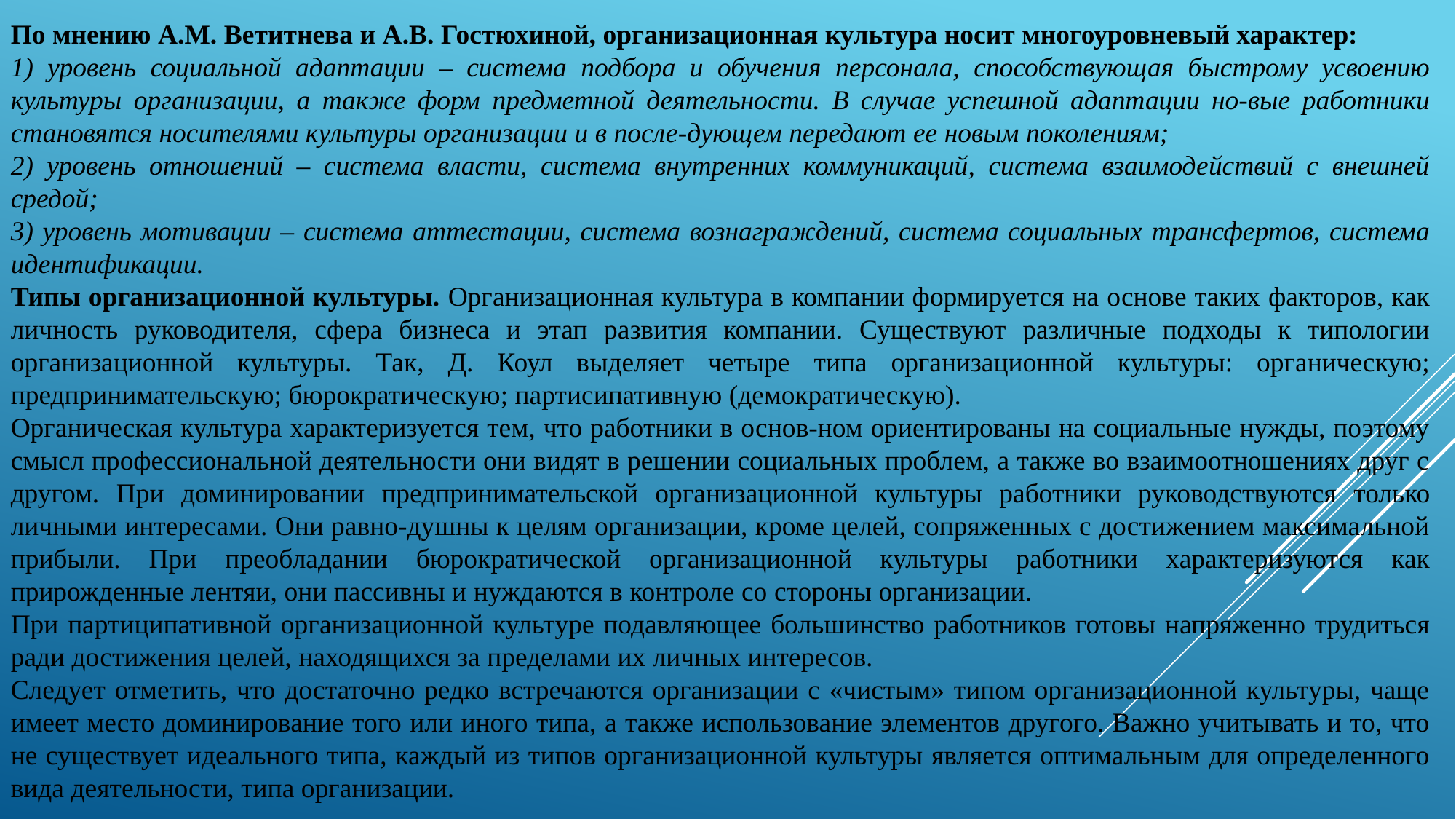

По мнению А.М. Ветитнева и А.В. Гостюхиной, организационная культура носит многоуровневый характер:
1) уровень социальной адаптации – система подбора и обучения персонала, способствующая быстрому усвоению культуры организации, а также форм предметной деятельности. В случае успешной адаптации но-вые работники становятся носителями культуры организации и в после-дующем передают ее новым поколениям;
2) уровень отношений – система власти, система внутренних коммуникаций, система взаимодействий с внешней средой;
3) уровень мотивации – система аттестации, система вознаграждений, система социальных трансфертов, система идентификации.
Типы организационной культуры. Организационная культура в компании формируется на основе таких факторов, как личность руководителя, сфера бизнеса и этап развития компании. Существуют различные подходы к типологии организационной культуры. Так, Д. Коул выделяет четыре типа организационной культуры: органическую; предпринимательскую; бюрократическую; партисипативную (демократическую).
Органическая культура характеризуется тем, что работники в основ-ном ориентированы на социальные нужды, поэтому смысл профессиональной деятельности они видят в решении социальных проблем, а также во взаимоотношениях друг с другом. При доминировании предпринимательской организационной культуры работники руководствуются только личными интересами. Они равно-душны к целям организации, кроме целей, сопряженных с достижением максимальной прибыли. При преобладании бюрократической организационной культуры работники характеризуются как прирожденные лентяи, они пассивны и нуждаются в контроле со стороны организации.
При партиципативной организационной культуре подавляющее большинство работников готовы напряженно трудиться ради достижения целей, находящихся за пределами их личных интересов.
Следует отметить, что достаточно редко встречаются организации с «чистым» типом организационной культуры, чаще имеет место доминирование того или иного типа, а также использование элементов другого. Важно учитывать и то, что не существует идеального типа, каждый из типов организационной культуры является оптимальным для определенного вида деятельности, типа организации.